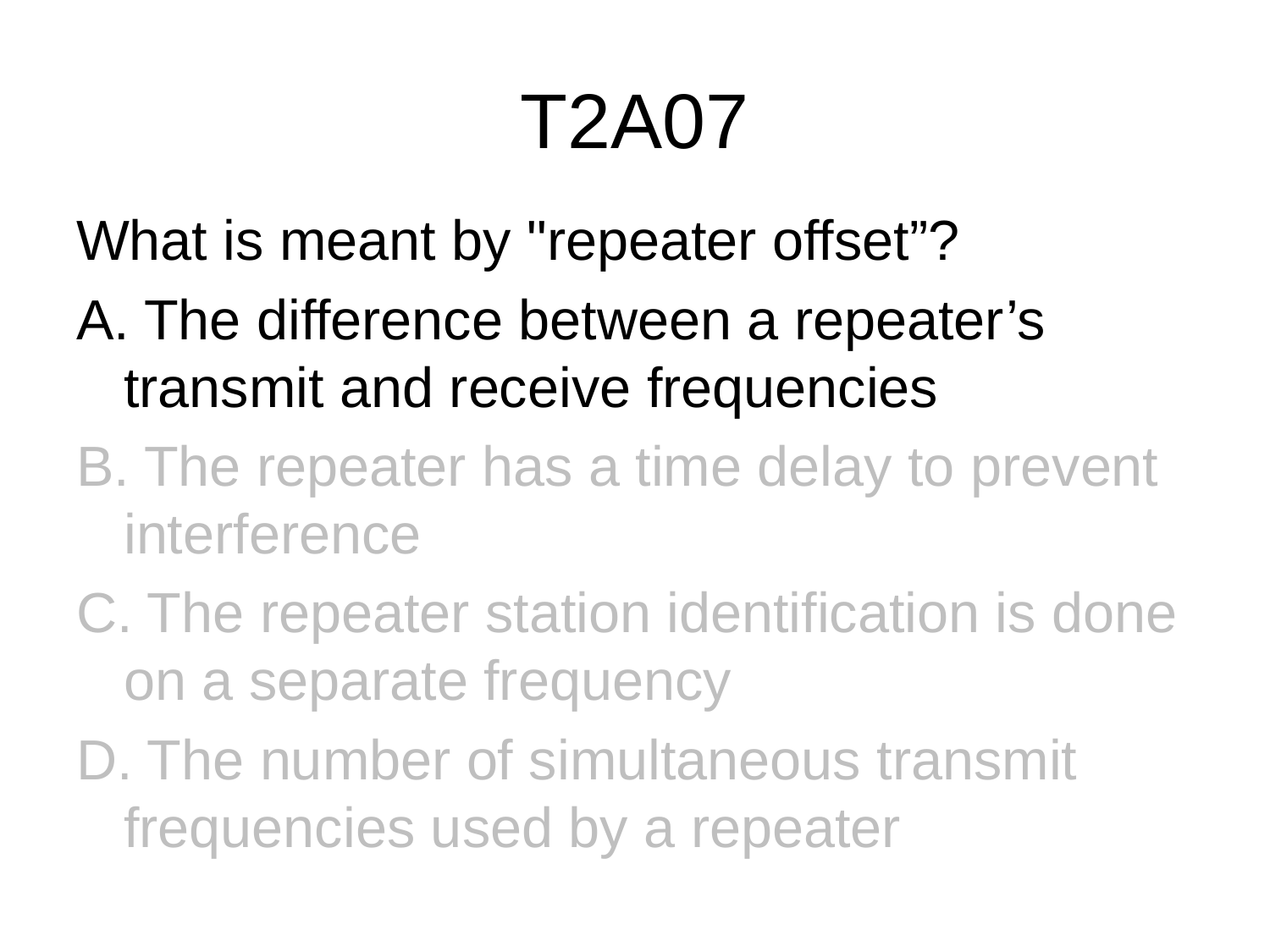

# T2A07
What is meant by "repeater offset”?
A. The difference between a repeater’s transmit and receive frequencies
B. The repeater has a time delay to prevent interference
C. The repeater station identification is done on a separate frequency
D. The number of simultaneous transmit frequencies used by a repeater